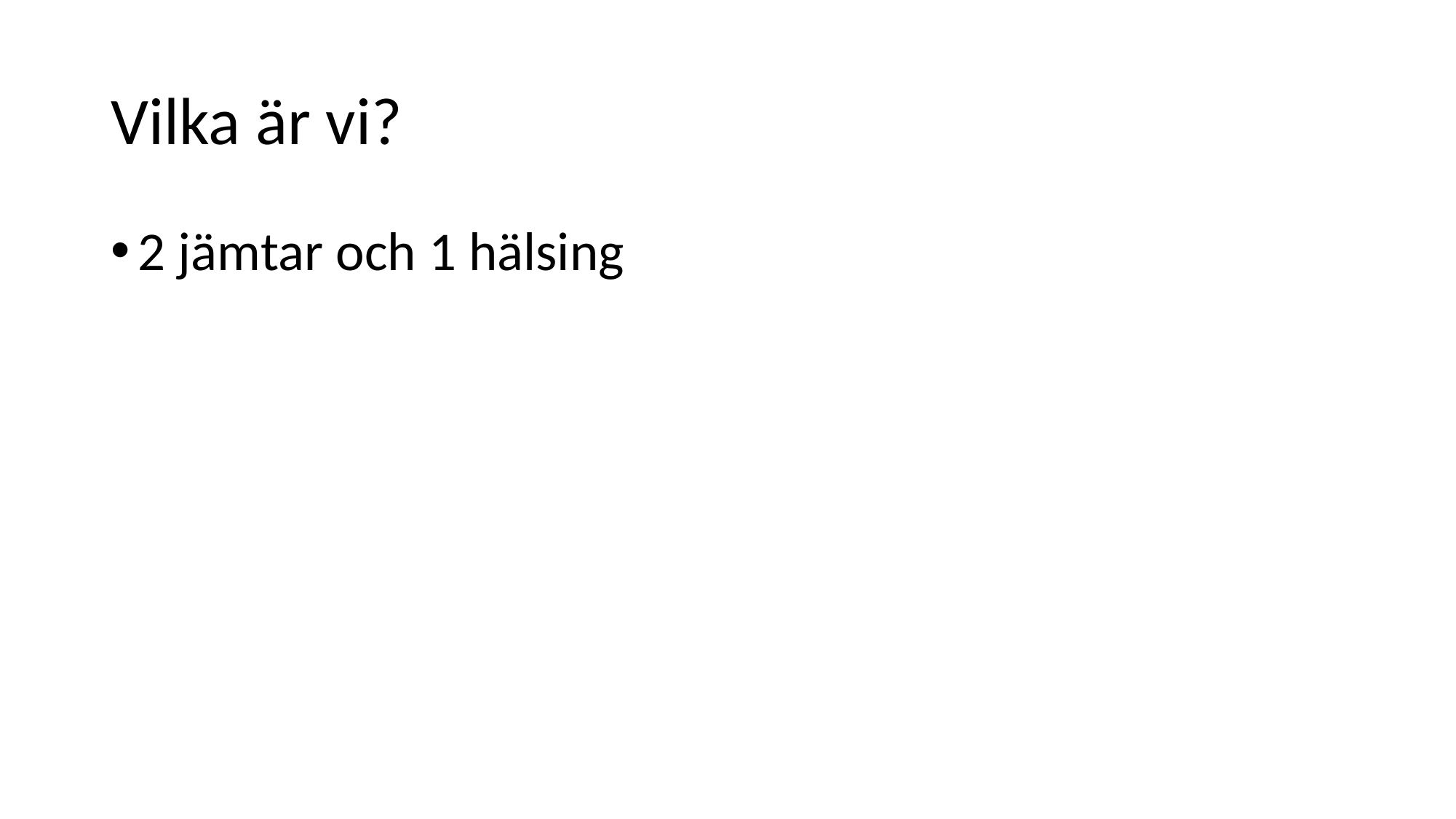

# Vilka är vi?
2 jämtar och 1 hälsing